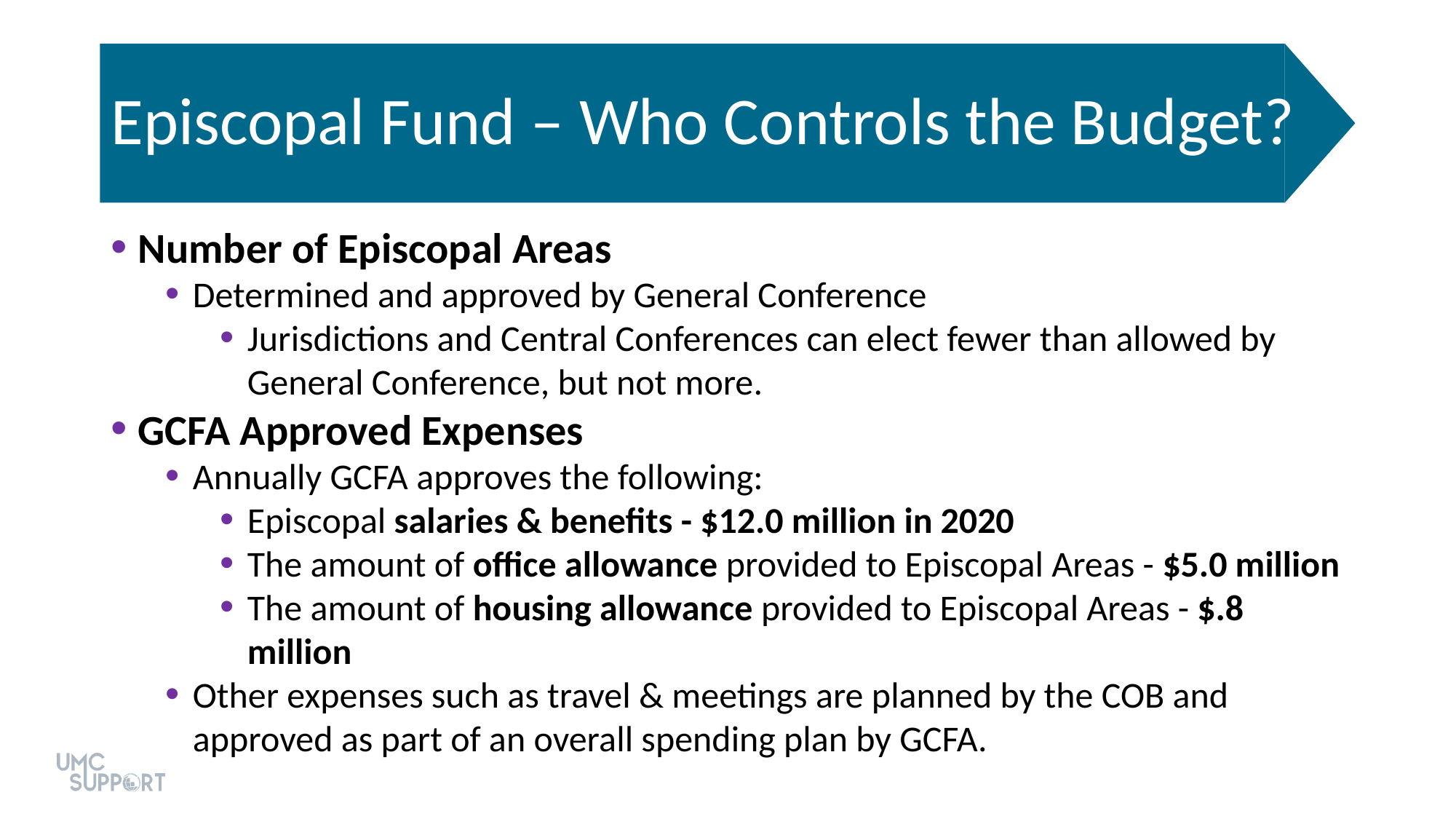

# Episcopal Fund – Who Controls the Budget?
Number of Episcopal Areas
Determined and approved by General Conference
Jurisdictions and Central Conferences can elect fewer than allowed by General Conference, but not more.
GCFA Approved Expenses
Annually GCFA approves the following:
Episcopal salaries & benefits - $12.0 million in 2020
The amount of office allowance provided to Episcopal Areas - $5.0 million
The amount of housing allowance provided to Episcopal Areas - $.8 million
Other expenses such as travel & meetings are planned by the COB and approved as part of an overall spending plan by GCFA.